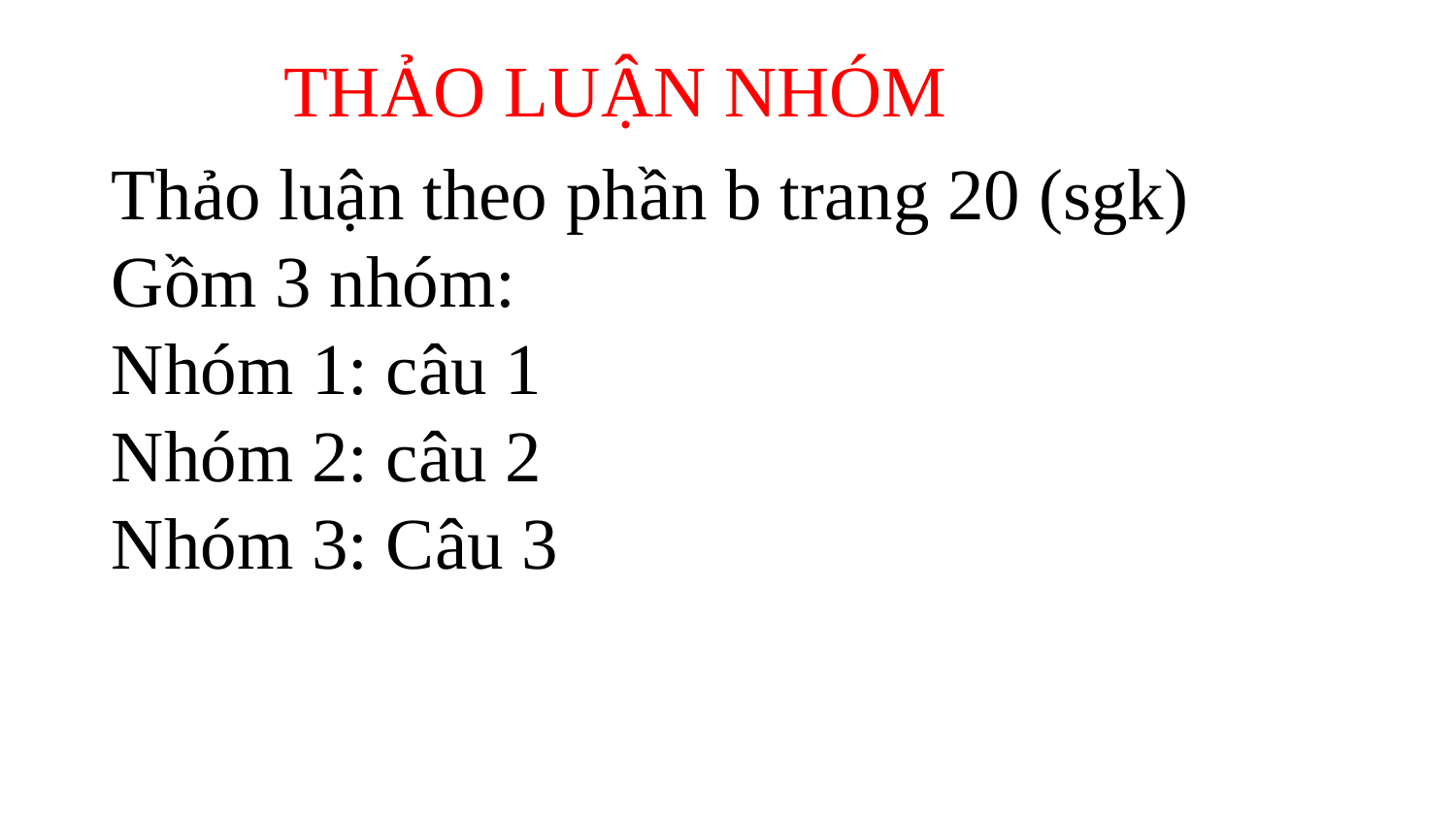

THẢO LUẬN NHÓM
Thảo luận theo phần b trang 20 (sgk)
Gồm 3 nhóm:
Nhóm 1: câu 1
Nhóm 2: câu 2
Nhóm 3: Câu 3